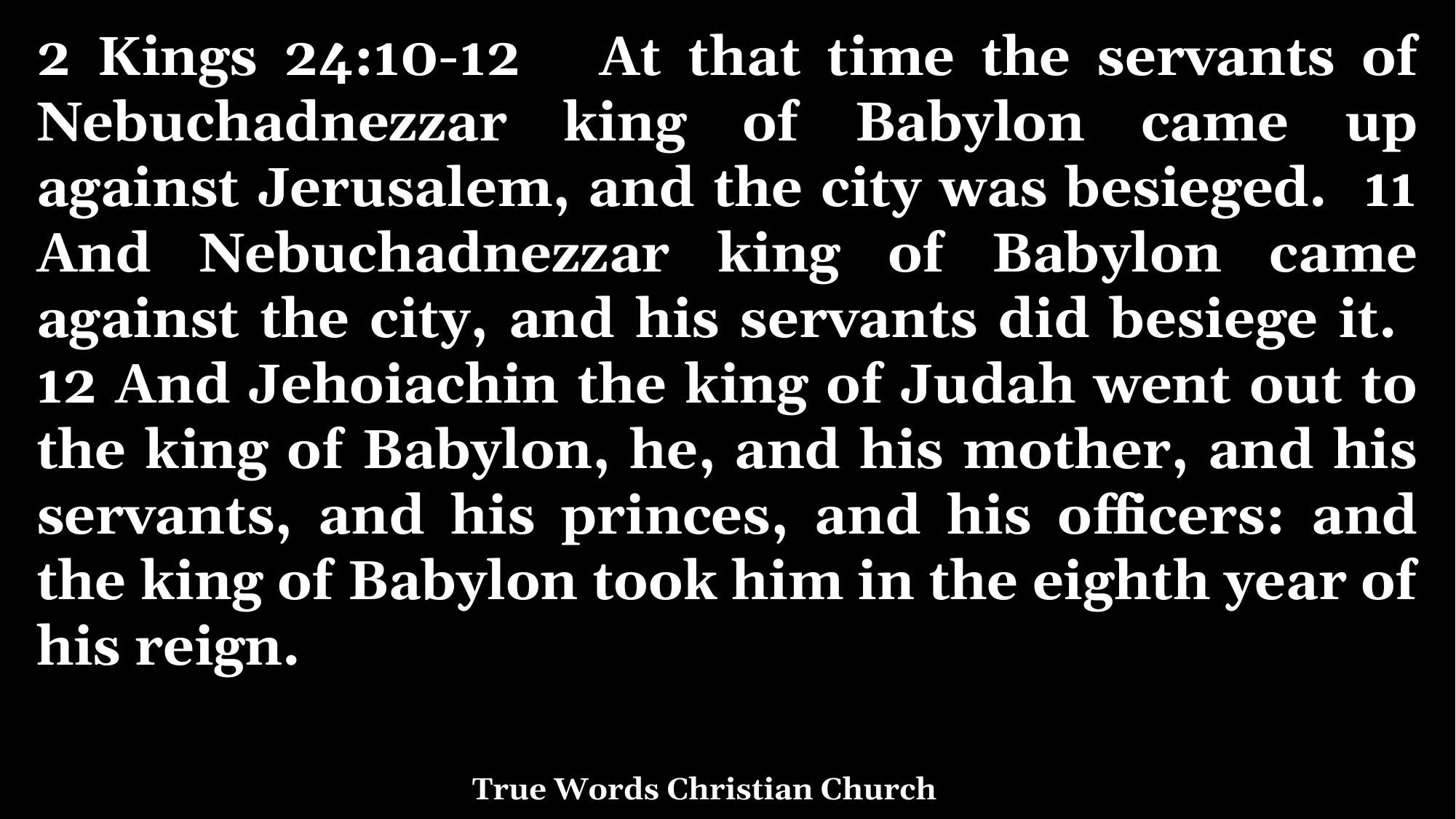

2 Kings 24:10-12   At that time the servants of Nebuchadnezzar king of Babylon came up against Jerusalem, and the city was besieged.  11 And Nebuchadnezzar king of Babylon came against the city, and his servants did besiege it.  12 And Jehoiachin the king of Judah went out to the king of Babylon, he, and his mother, and his servants, and his princes, and his officers: and the king of Babylon took him in the eighth year of his reign.
True Words Christian Church